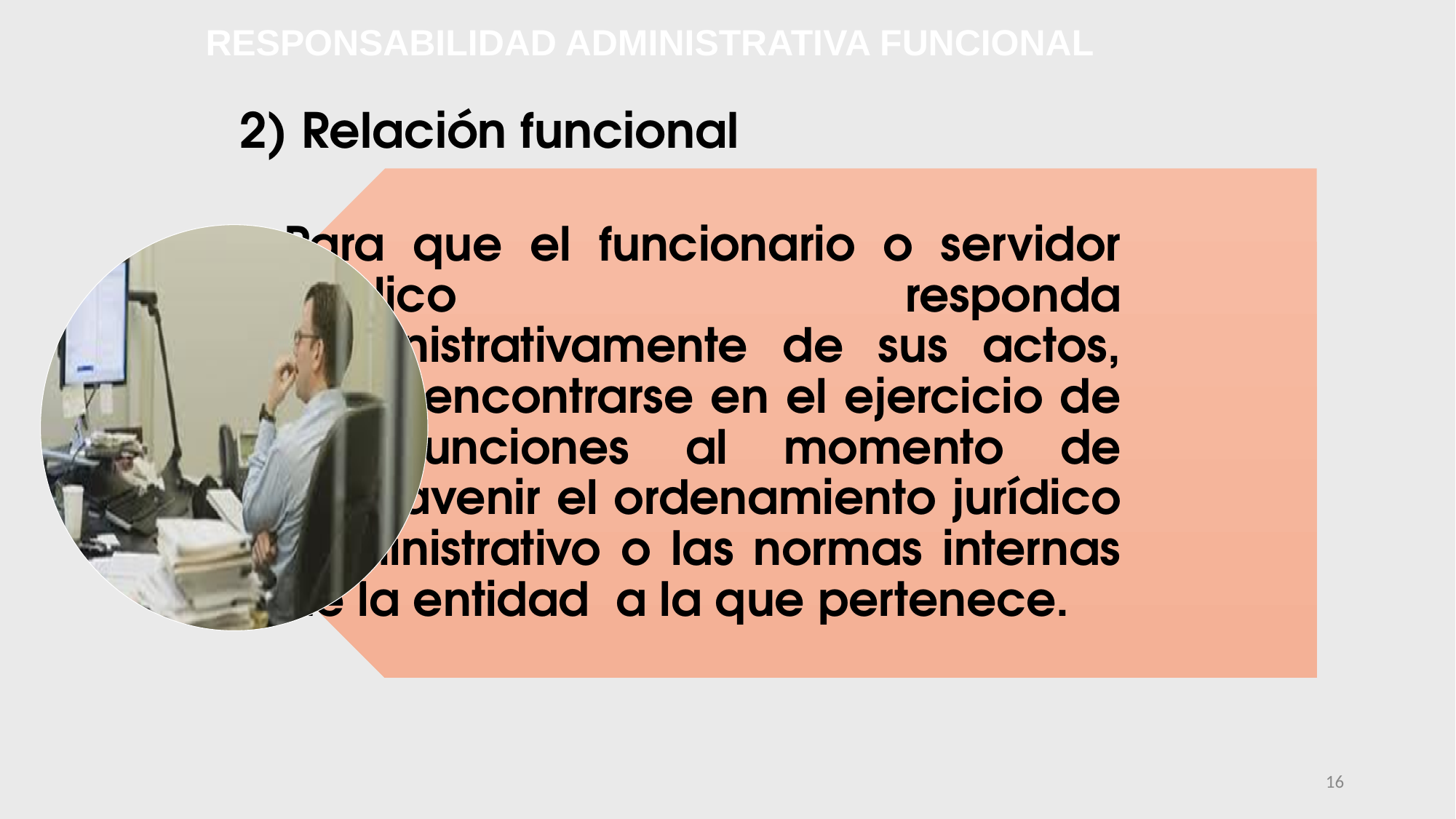

RESPONSABILIDAD ADMINISTRATIVA FUNCIONAL
Para que el funcionario o servidor público responda administrativamente de sus actos, debe encontrarse en el ejercicio de sus funciones al momento de contravenir el ordenamiento jurídico administrativo o las normas internas de la entidad  a la que pertenece.
# 2) Relación funcional
16